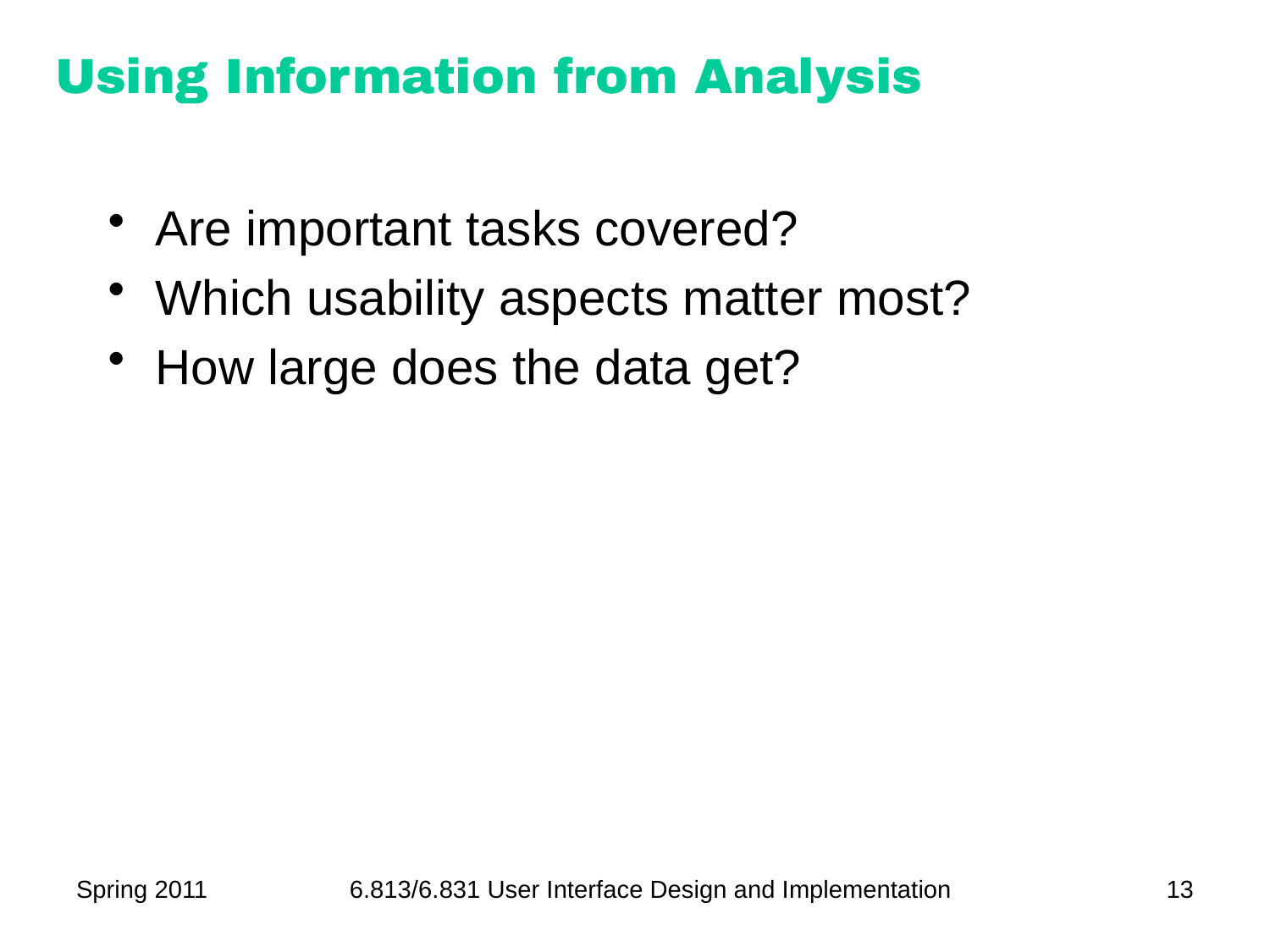

# Using Information from Analysis
Are important tasks covered?
Which usability aspects matter most?
How large does the data get?

Spring 2011
6.813/6.831 User Interface Design and Implementation
13